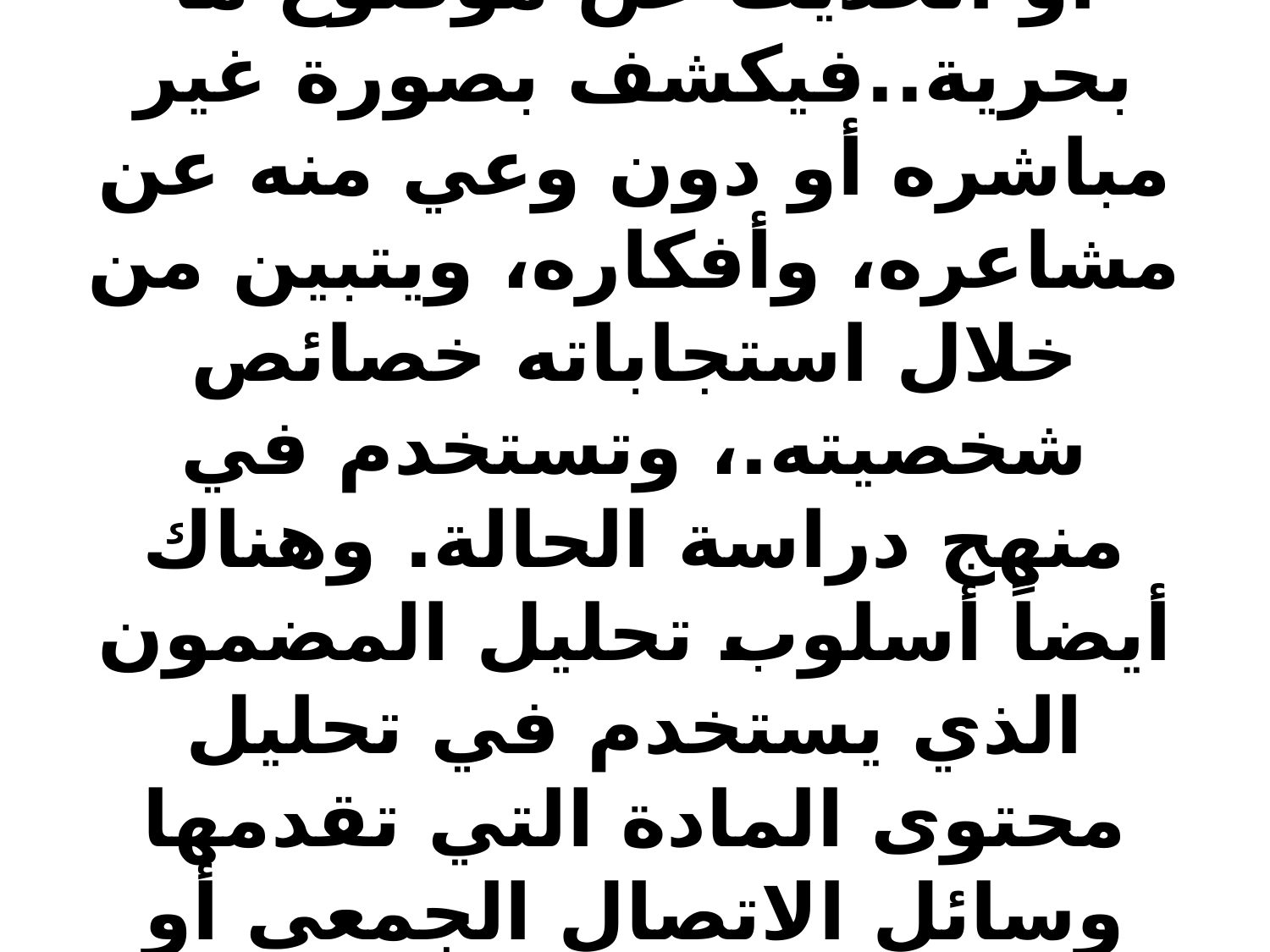

# هنالك أدوات أخرى يمكن أن تستخدم بمفردها أو مع غيرها من الأدوات لزيادة التأكد من النتائج، مثل المقاييس السوسيومترية التي تقيس العلاقات الاجتماعية. كما وهناك أساليب إسقاطية للحصول على البيانات المطلوبة من المستجيب، يتم الحصول منه على معلومات معينة بطريقة غير مباشرة، كأن يطلب منه تفسير مثيرات غامضة من خلال عرض صورة، أو الحديث عن موضوع ما بحرية..فيكشف بصورة غير مباشره أو دون وعي منه عن مشاعره، وأفكاره، ويتبين من خلال استجاباته خصائص شخصيته.، وتستخدم في منهج دراسة الحالة. وهناك أيضاً أسلوب تحليل المضمون الذي يستخدم في تحليل محتوى المادة التي تقدمها وسائل الاتصال الجمعي أو "الجماهيري" كالصحف والجلات والكتب والأفلام وبرامج التلفزيون.وذلك بالوصف الموضوعي المنظم الكمي للمحتوى الظاهر لوسيلة الإتصال.